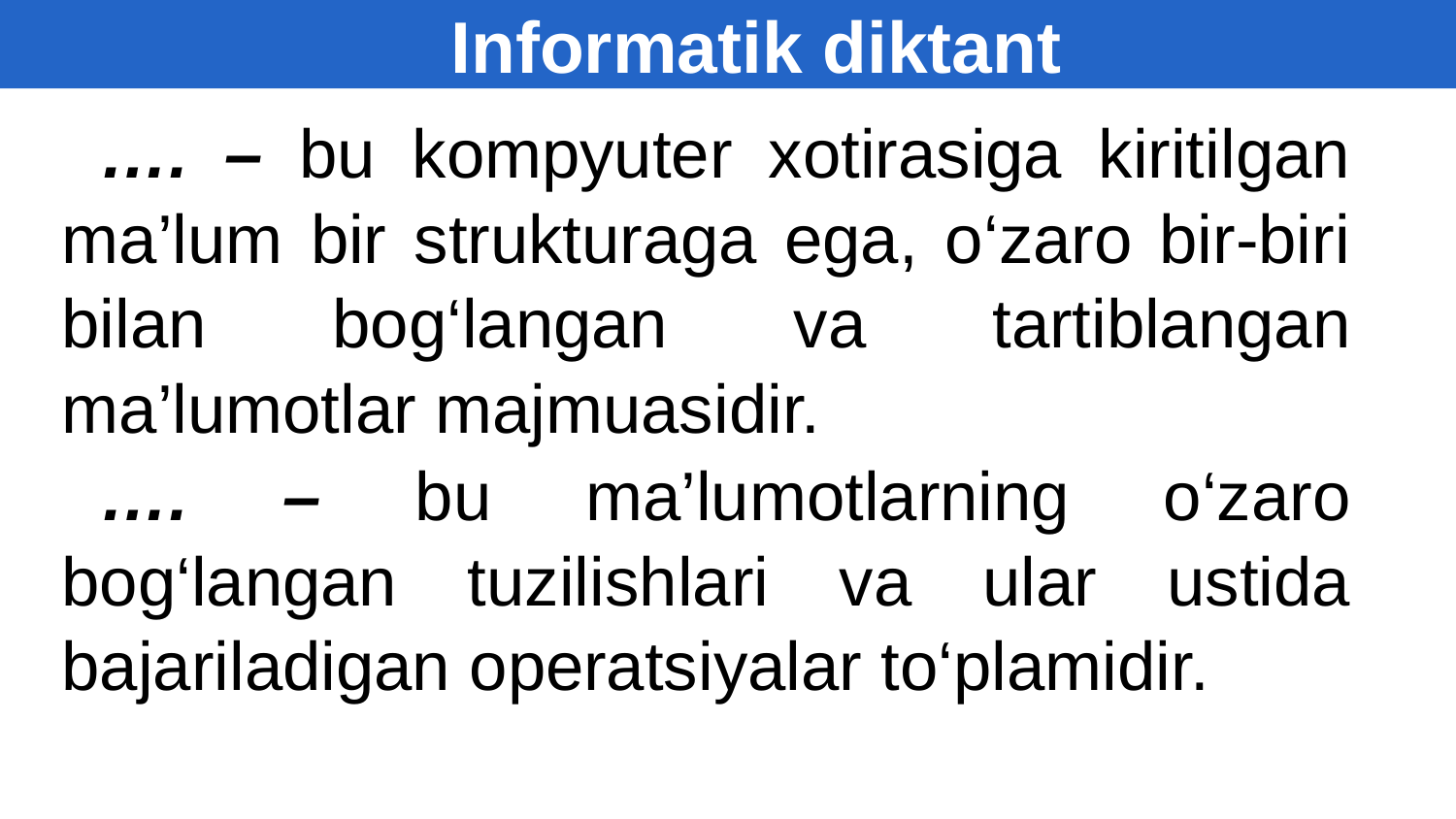

Informatik diktant
…. – bu kompyuter xotirasiga kiritilgan ma’lum bir strukturaga ega, o‘zaro bir-biri bilan bog‘langan va tartiblangan ma’lumotlar majmuasidir.
…. – bu ma’lumotlarning o‘zaro bog‘langan tuzilishlari va ular ustida bajariladigan operatsiyalar to‘plamidir.